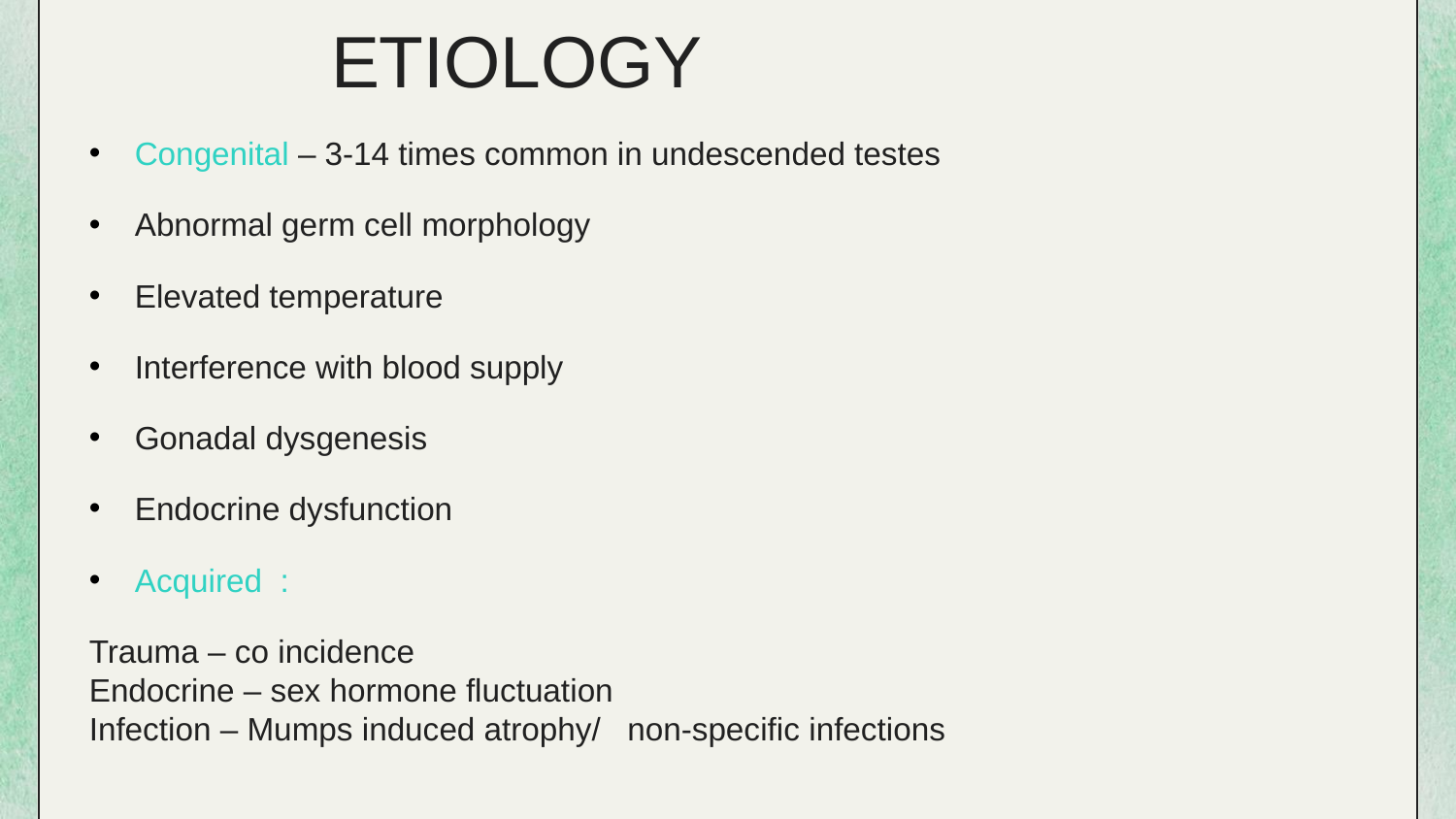

# ETIOLOGY
Congenital – 3-14 times common in undescended testes
Abnormal germ cell morphology
Elevated temperature
Interference with blood supply
Gonadal dysgenesis
Endocrine dysfunction
Acquired  :
Trauma – co incidence
Endocrine – sex hormone fluctuation
Infection – Mumps induced atrophy/   non-specific infections